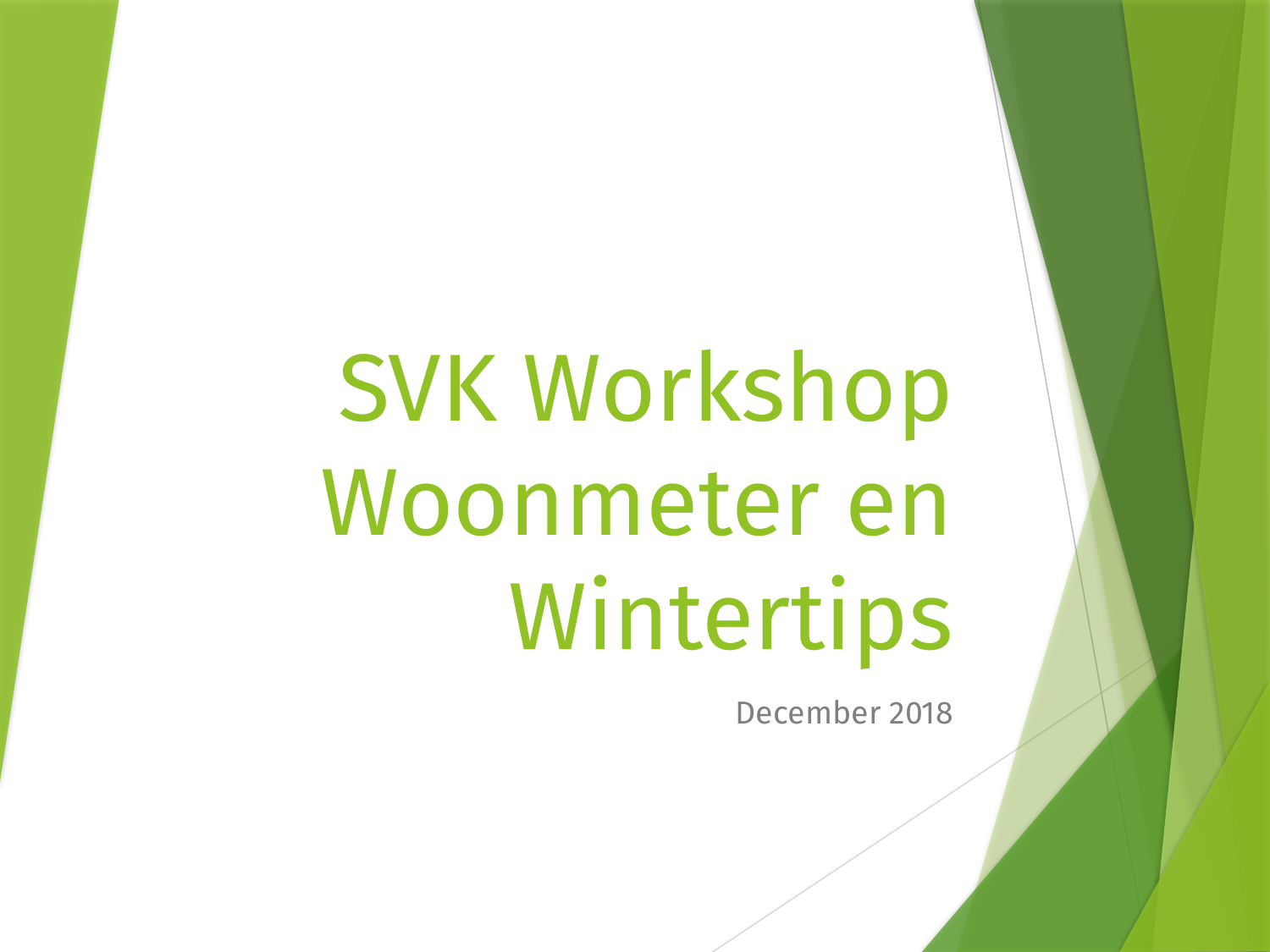

# SVK Workshop Woonmeter en Wintertips
December 2018